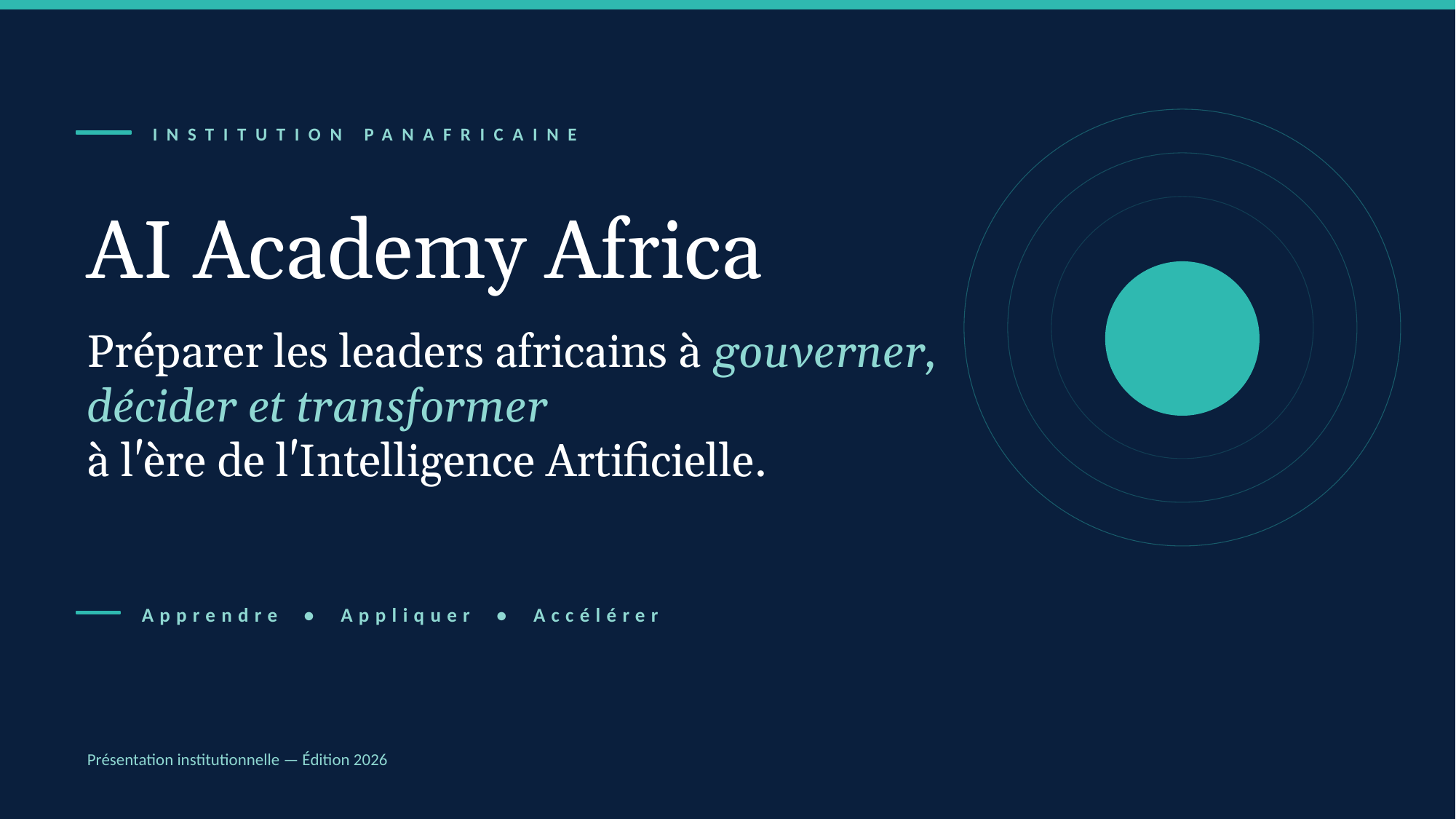

INSTITUTION PANAFRICAINE

AI Academy Africa

Préparer les leaders africains à gouverner, décider et transformer
à l'ère de l'Intelligence Artificielle.
Apprendre  •  Appliquer  •  Accélérer

Présentation institutionnelle — Édition 2026